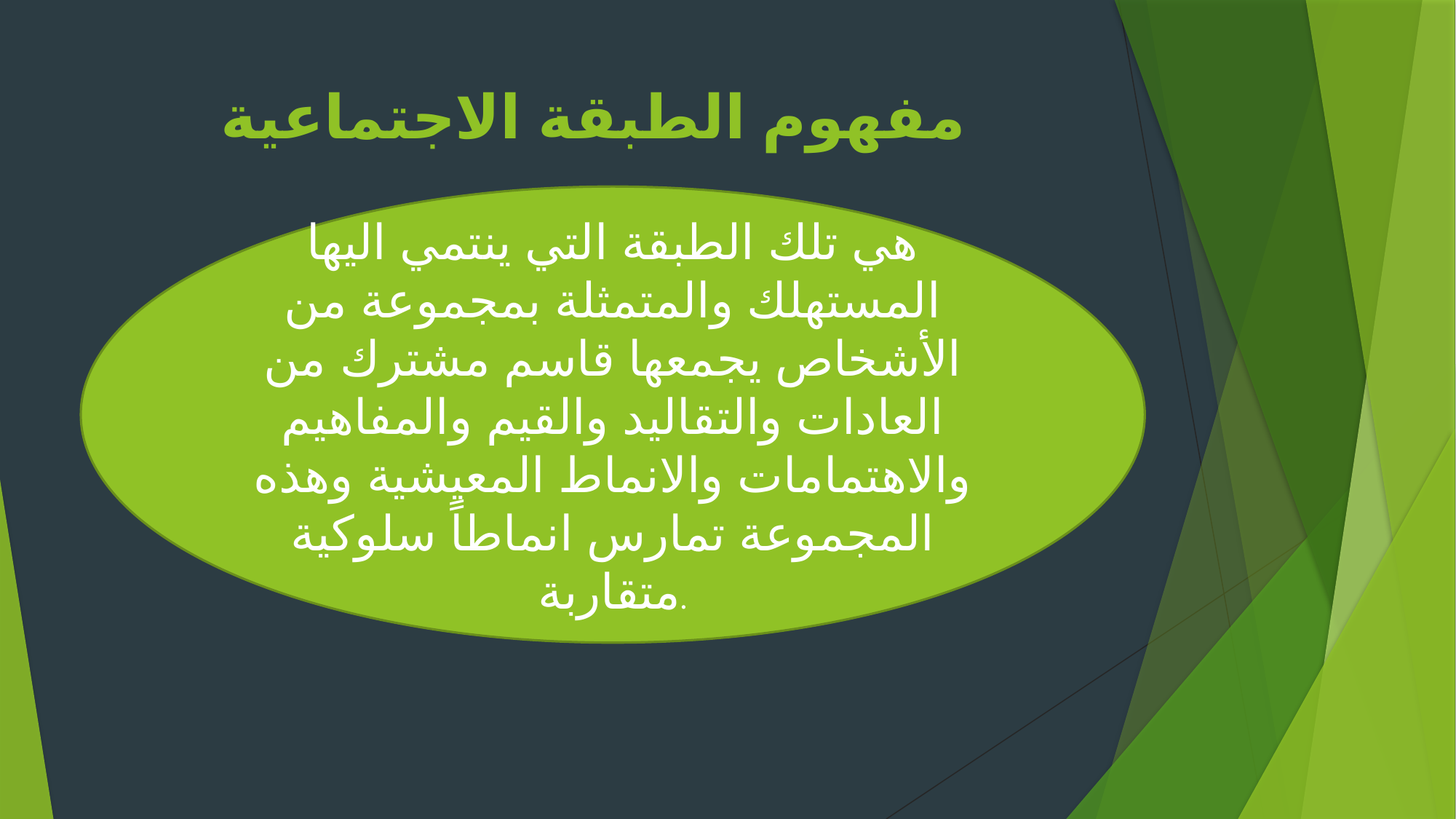

# مفهوم الطبقة الاجتماعية
هي تلك الطبقة التي ينتمي اليها المستهلك والمتمثلة بمجموعة من الأشخاص يجمعها قاسم مشترك من العادات والتقاليد والقيم والمفاهيم والاهتمامات والانماط المعيشية وهذه المجموعة تمارس انماطاً سلوكية متقاربة.